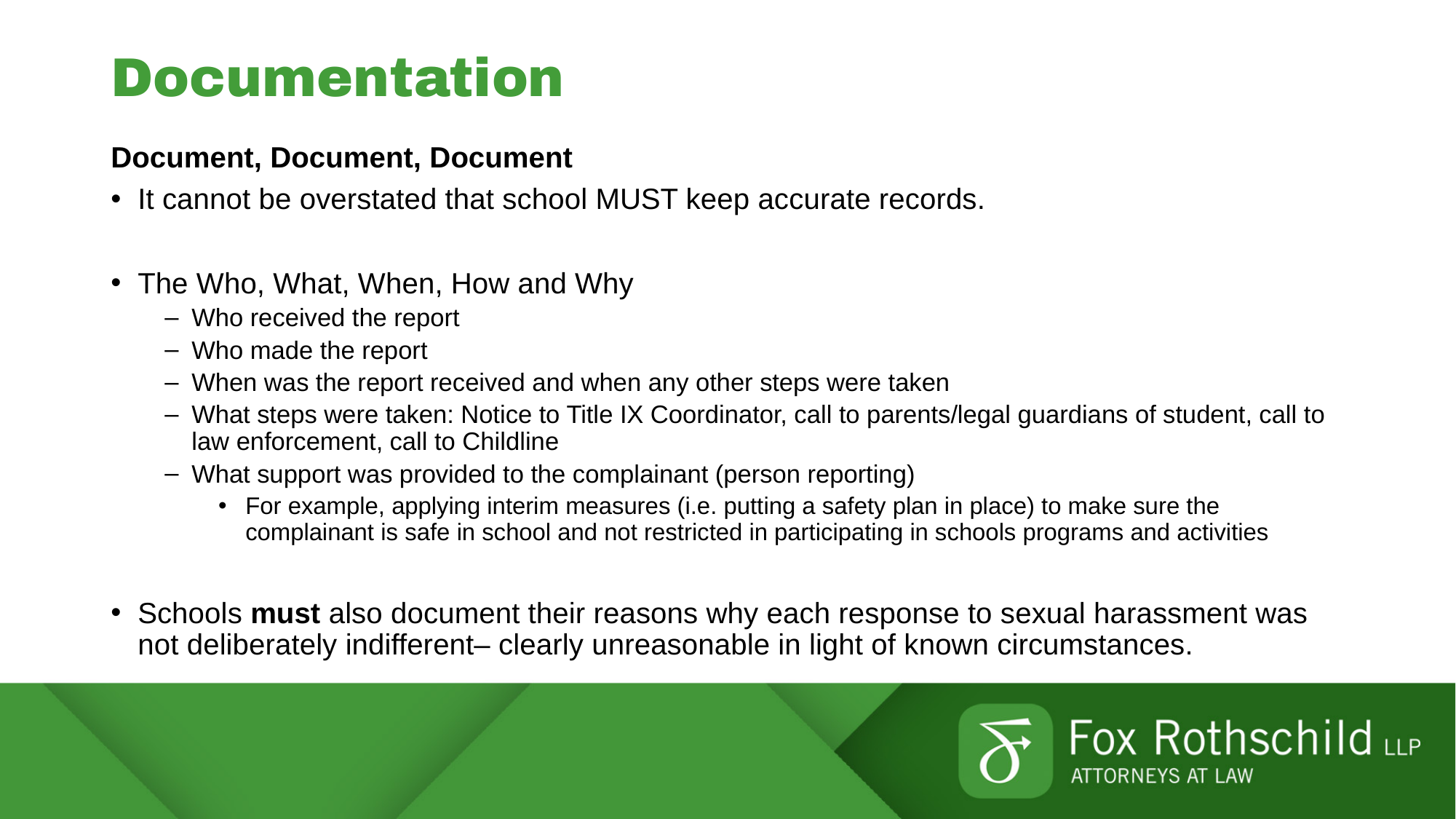

# Documentation
Document, Document, Document
It cannot be overstated that school MUST keep accurate records.

The Who, What, When, How and Why
Who received the report
Who made the report
When was the report received and when any other steps were taken
What steps were taken: Notice to Title IX Coordinator, call to parents/legal guardians of student, call to law enforcement, call to Childline
What support was provided to the complainant (person reporting)
For example, applying interim measures (i.e. putting a safety plan in place) to make sure the complainant is safe in school and not restricted in participating in schools programs and activities

Schools must also document their reasons why each response to sexual harassment was not deliberately indifferent– clearly unreasonable in light of known circumstances.